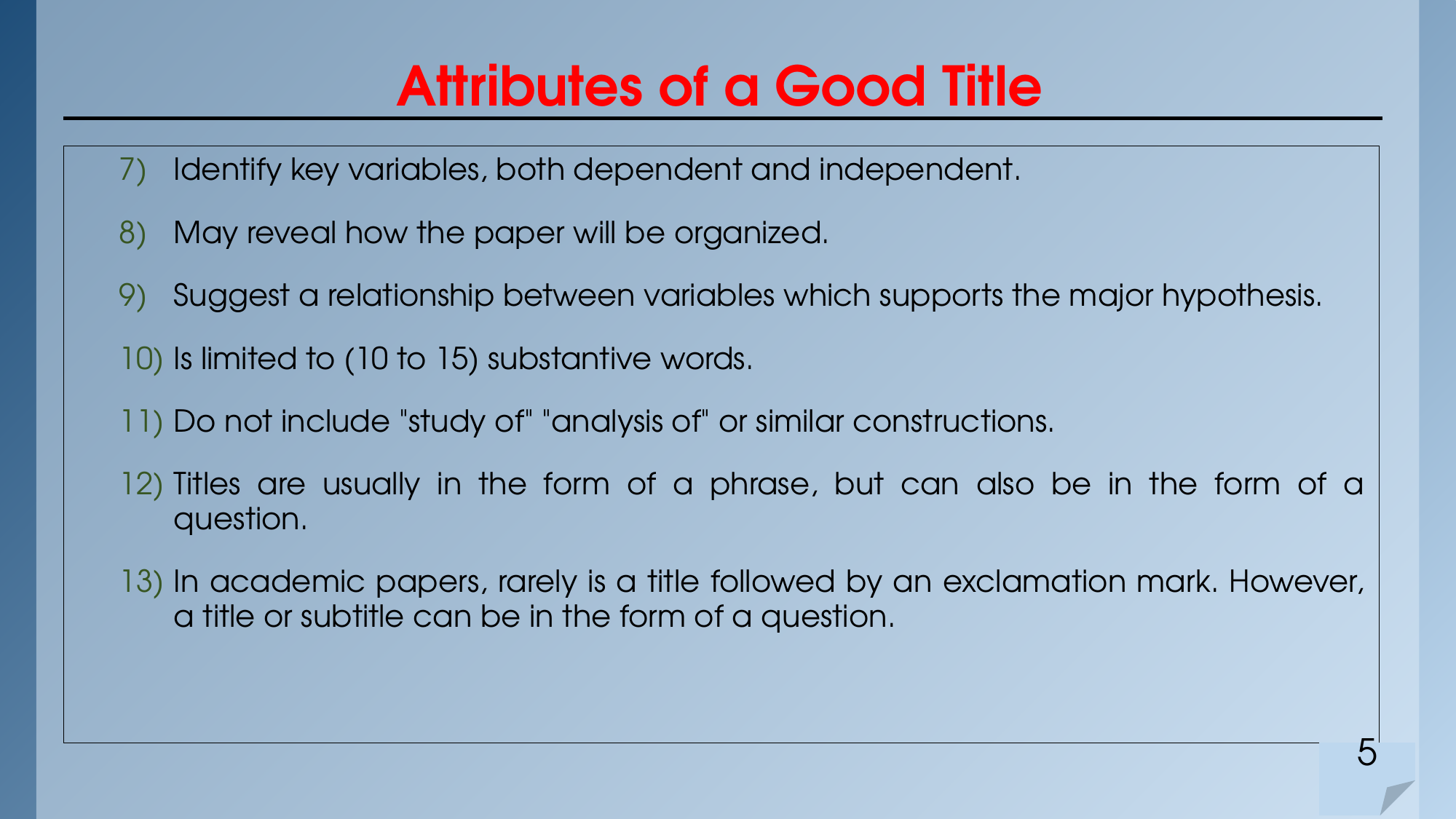

# Attributes of a Good Title
Identify key variables, both dependent and independent.
May reveal how the paper will be organized.
Suggest a relationship between variables which supports the major hypothesis.
Is limited to (10 to 15) substantive words.
Do not include "study of" "analysis of" or similar constructions.
Titles are usually in the form of a phrase, but can also be in the form of a question.
In academic papers, rarely is a title followed by an exclamation mark. However, a title or subtitle can be in the form of a question.
5